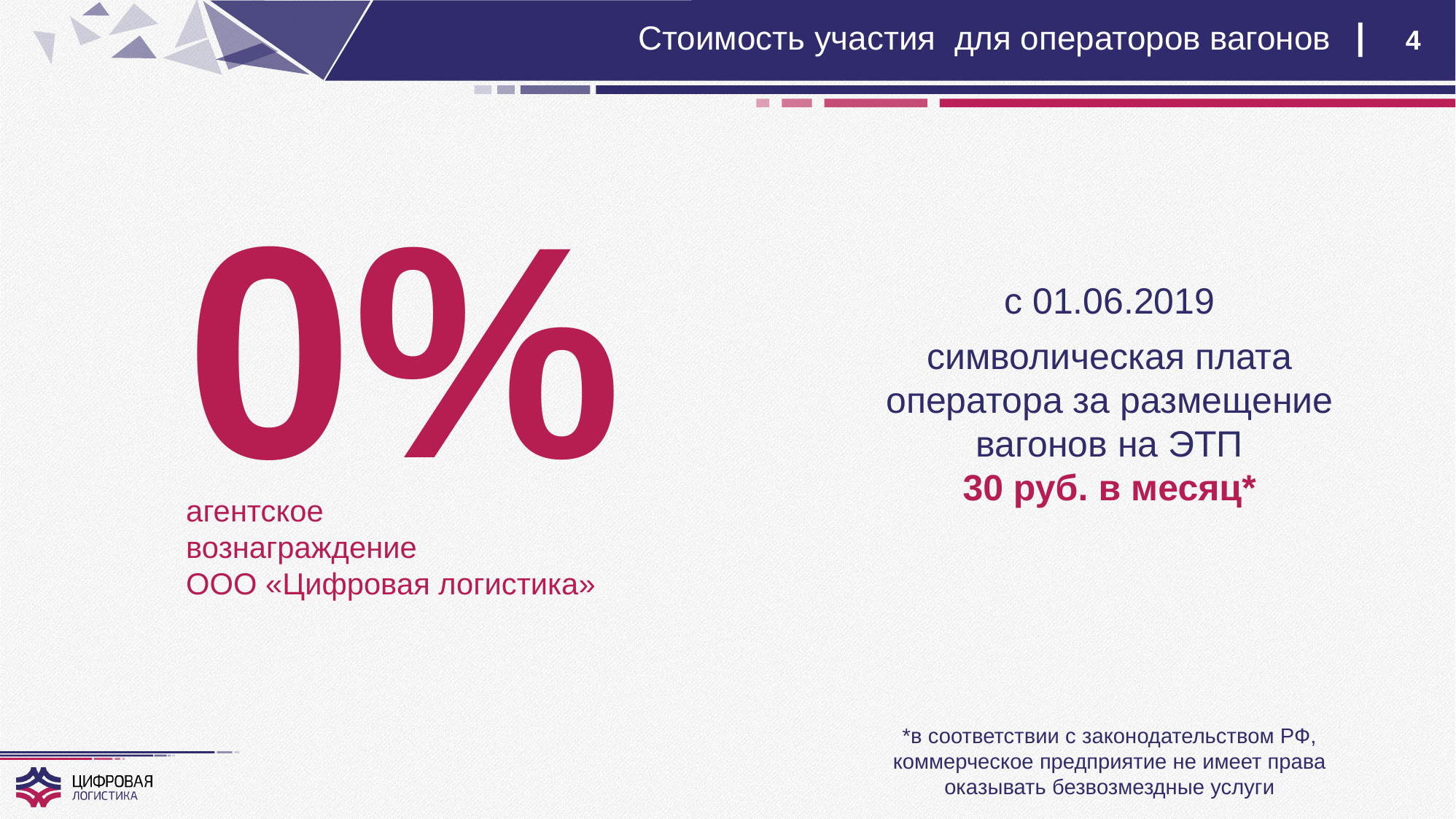

# Стоимость участия  для операторов вагонов
4
0%
с 01.06.2019
символическая плата оператора за размещение вагонов на ЭТП
30 руб. в месяц*
агентское
вознаграждение
ООО «Цифровая логистика»
*в соответствии с законодательством РФ, коммерческое предприятие не имеет права оказывать безвозмездные услуги